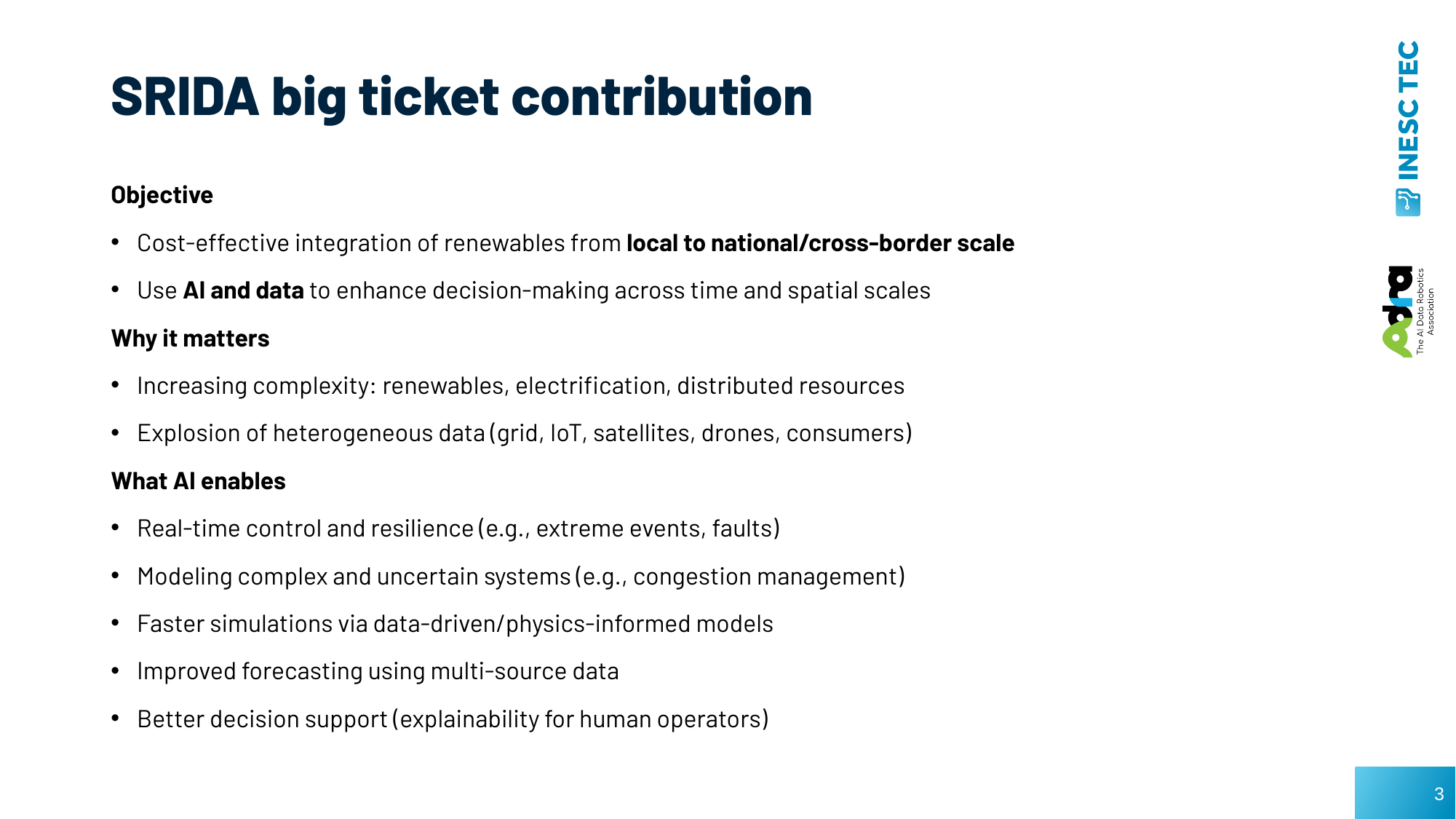

# SRIDA big ticket contribution
Objective
Cost-effective integration of renewables from local to national/cross-border scale
Use AI and data to enhance decision-making across time and spatial scales
Why it matters
Increasing complexity: renewables, electrification, distributed resources
Explosion of heterogeneous data (grid, IoT, satellites, drones, consumers)
What AI enables
Real-time control and resilience (e.g., extreme events, faults)
Modeling complex and uncertain systems (e.g., congestion management)
Faster simulations via data-driven/physics-informed models
Improved forecasting using multi-source data
Better decision support (explainability for human operators)
3